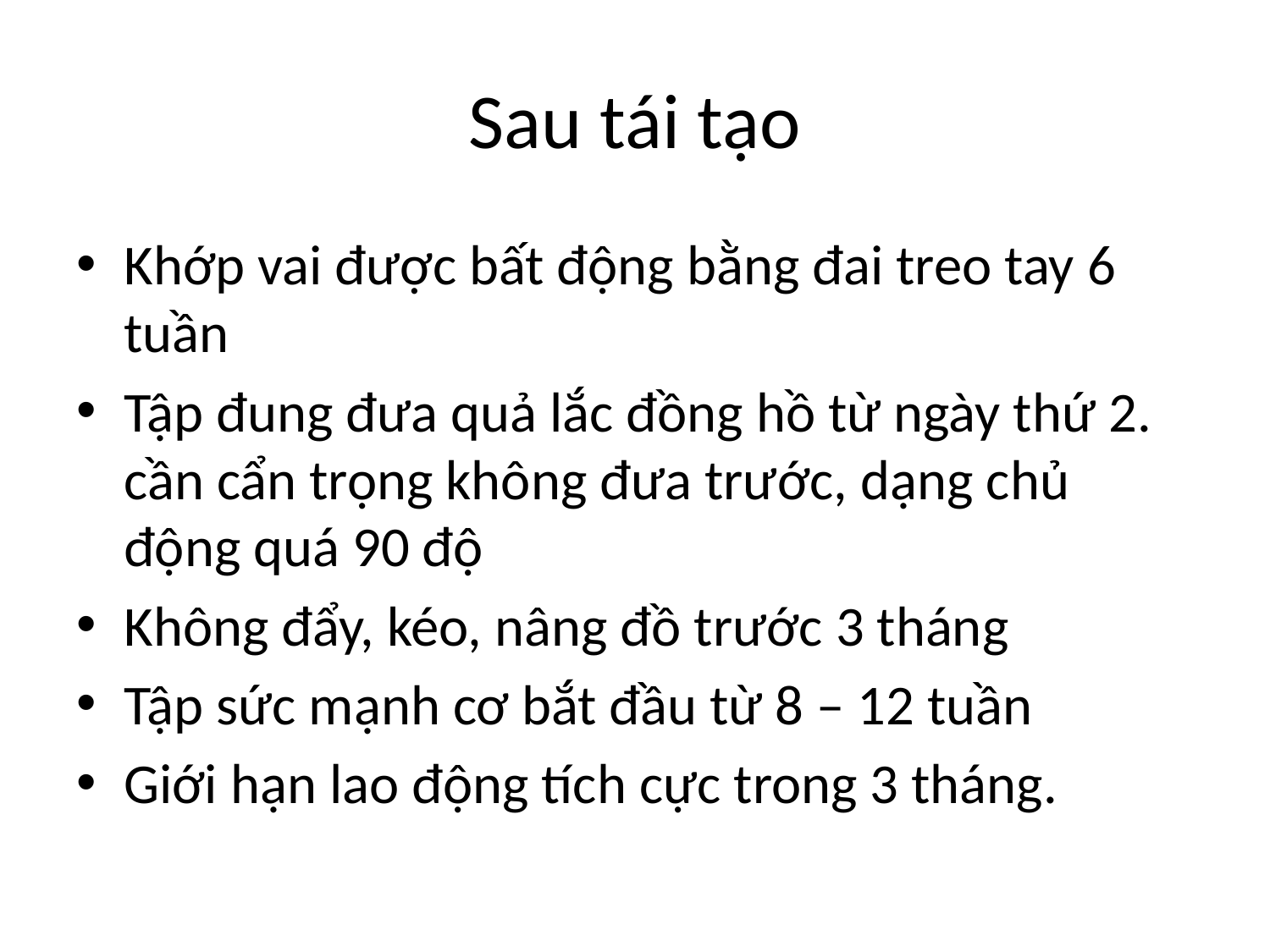

# Sau tái tạo
Khớp vai được bất động bằng đai treo tay 6 tuần
Tập đung đưa quả lắc đồng hồ từ ngày thứ 2. cần cẩn trọng không đưa trước, dạng chủ động quá 90 độ
Không đẩy, kéo, nâng đồ trước 3 tháng
Tập sức mạnh cơ bắt đầu từ 8 – 12 tuần
Giới hạn lao động tích cực trong 3 tháng.